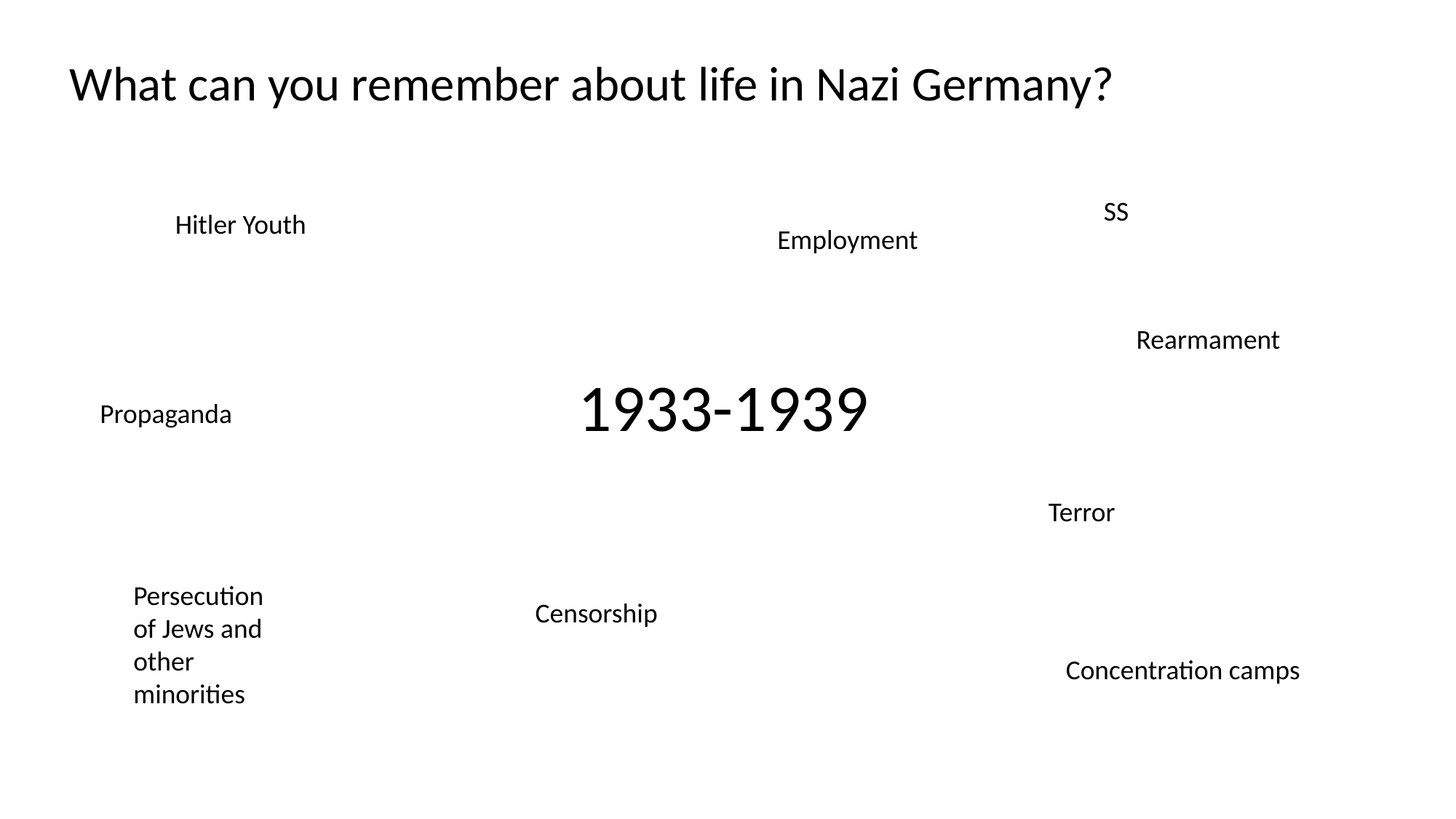

What can you remember about life in Nazi Germany?
SS
Hitler Youth
Employment
Rearmament
1933-1939
Propaganda
Terror
Persecution of Jews and other minorities
Censorship
Concentration camps